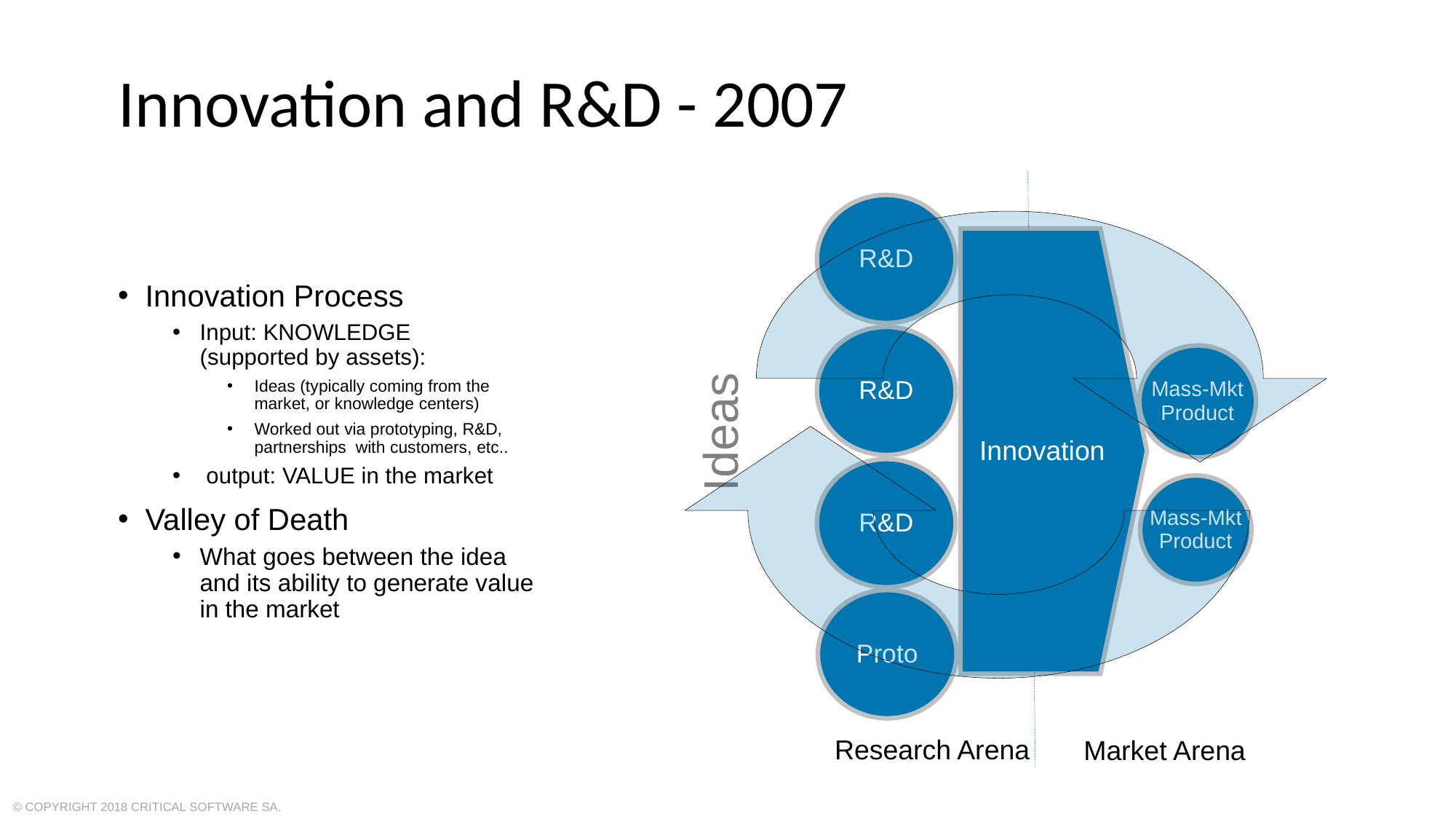

Innovation and R&D - 2007

R&D

Innovation
R&D in Consortium with
Universities / R&D Labs
Innovation Process
Input: KNOWLEDGE
(supported by assets):
Ideas (typically coming from the market, or knowledge centers)
Worked out via prototyping, R&D, partnerships  with customers, etc..
 output: VALUE in the market
Valley of Death
What goes between the idea and its ability to generate value in the market
R&D

Mass-Mkt
Product
Ideas
R&D
Mass-Mkt
Product
11
Proto
Research Arena
Market Arena